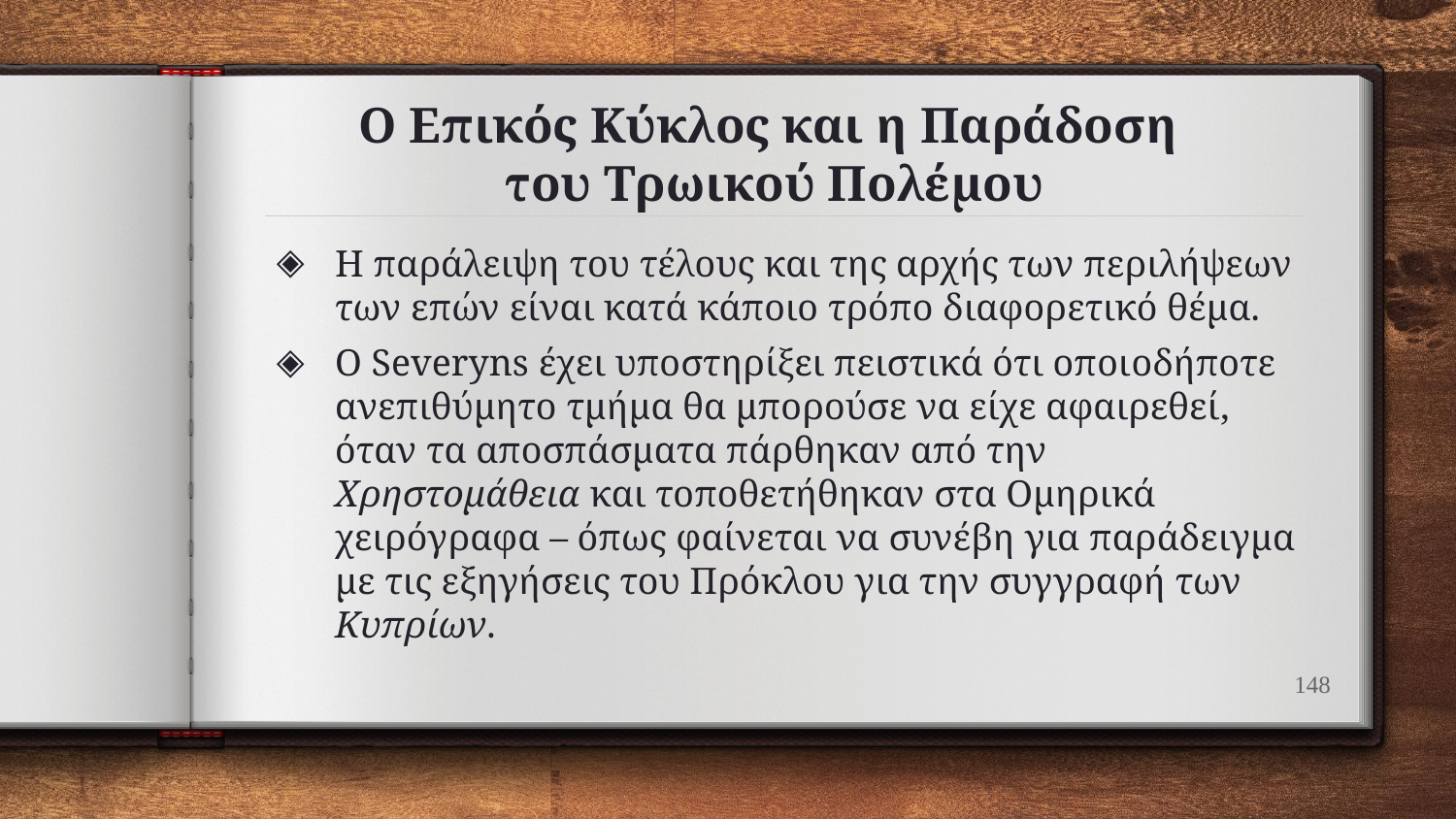

# Ο Επικός Κύκλος και η Παράδοση του Τρωικού Πολέμου
Η παράλειψη του τέλους και της αρχής των περιλήψεων των επών είναι κατά κάποιο τρόπο διαφορετικό θέμα.
Ο Severyns έχει υποστηρίξει πειστικά ότι οποιoδήποτε ανεπιθύμητο τμήμα θα μπορούσε να είχε αφαιρεθεί, όταν τα αποσπάσματα πάρθηκαν από την Χρηστομάθεια και τοποθετήθηκαν στα Ομηρικά χειρόγραφα – όπως φαίνεται να συνέβη για παράδειγμα με τις εξηγήσεις του Πρόκλου για την συγγραφή των Κυπρίων.

148